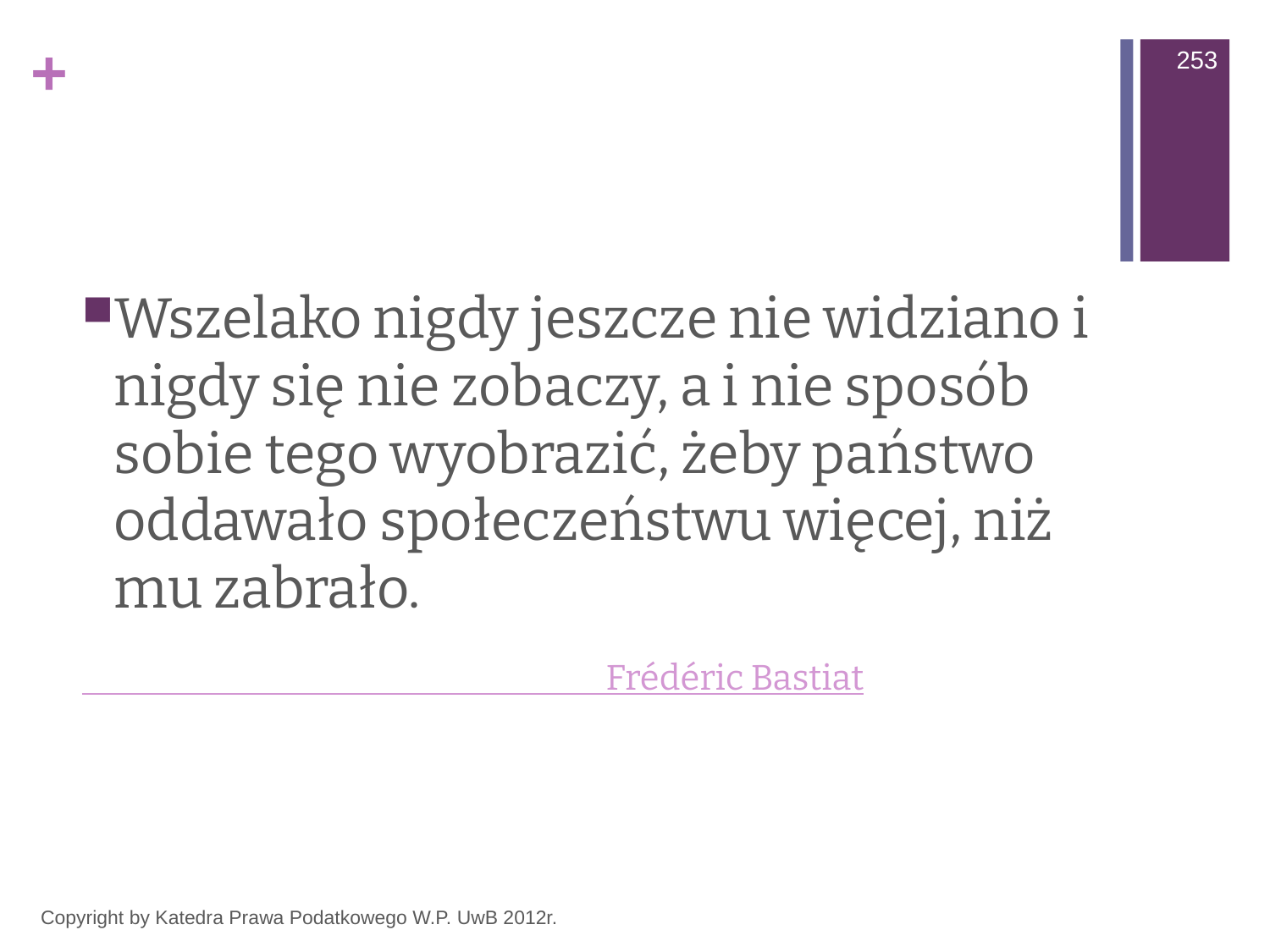

253
#
Wszelako nigdy jeszcze nie widziano i nigdy się nie zobaczy, a i nie sposób sobie tego wyobrazić, żeby państwo oddawało społeczeństwu więcej, niż mu zabrało.
                                                                           Frédéric Bastiat

Copyright by Katedra Prawa Podatkowego W.P. UwB 2012r.